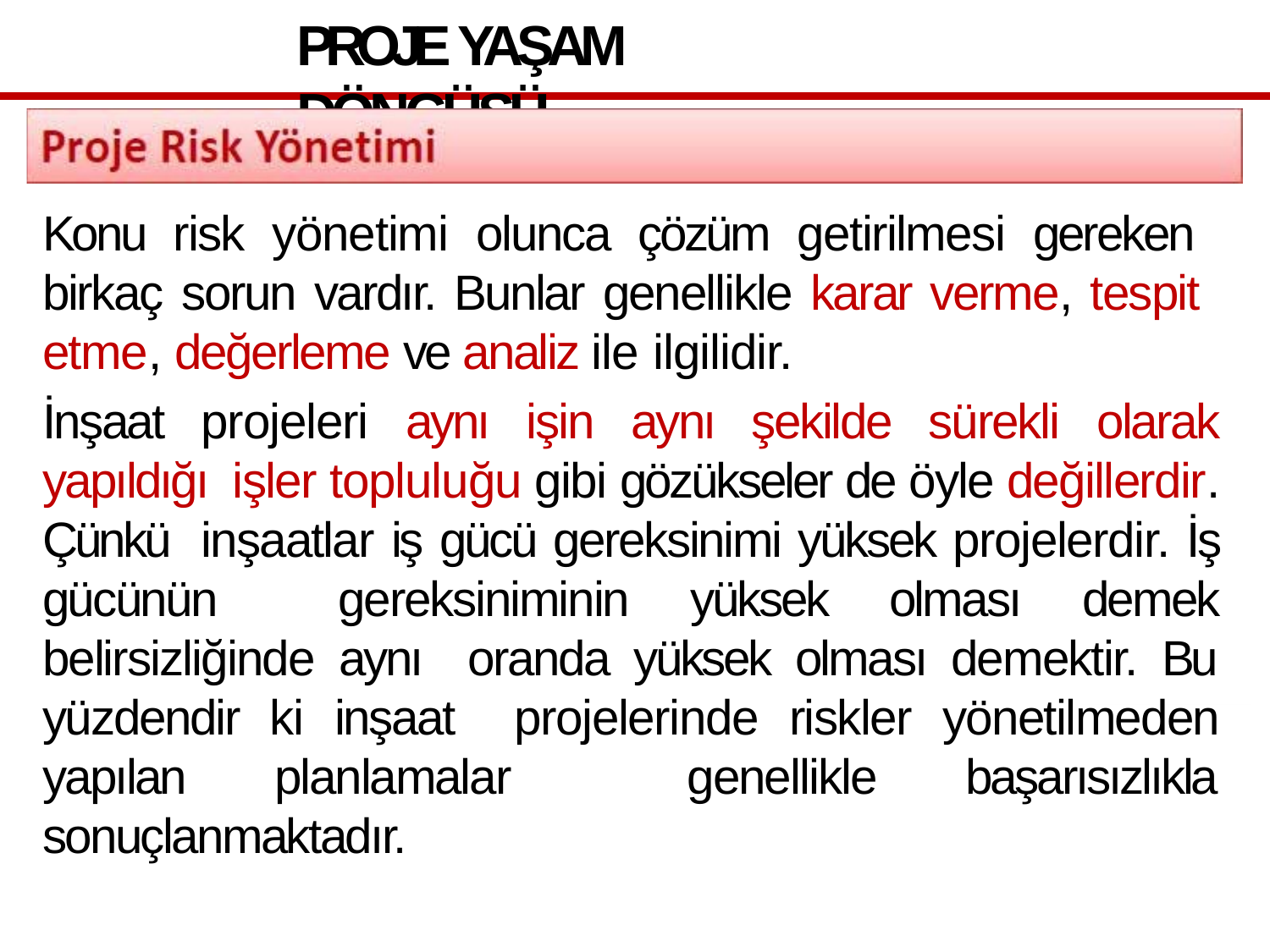

# PROJE YAŞAM DÖNGÜSÜ

Konu risk yönetimi olunca çözüm getirilmesi gereken  birkaç sorun vardır. Bunlar genellikle karar verme, tespit  etme, değerleme ve analiz ile ilgilidir.
İnşaat projeleri aynı işin aynı şekilde sürekli olarak yapıldığı  işler topluluğu gibi gözükseler de öyle değillerdir. Çünkü  inşaatlar iş gücü gereksinimi yüksek projelerdir. İş gücünün  gereksiniminin yüksek olması demek belirsizliğinde aynı  oranda yüksek olması demektir. Bu yüzdendir ki inşaat  projelerinde riskler yönetilmeden yapılan planlamalar  genellikle başarısızlıkla sonuçlanmaktadır.